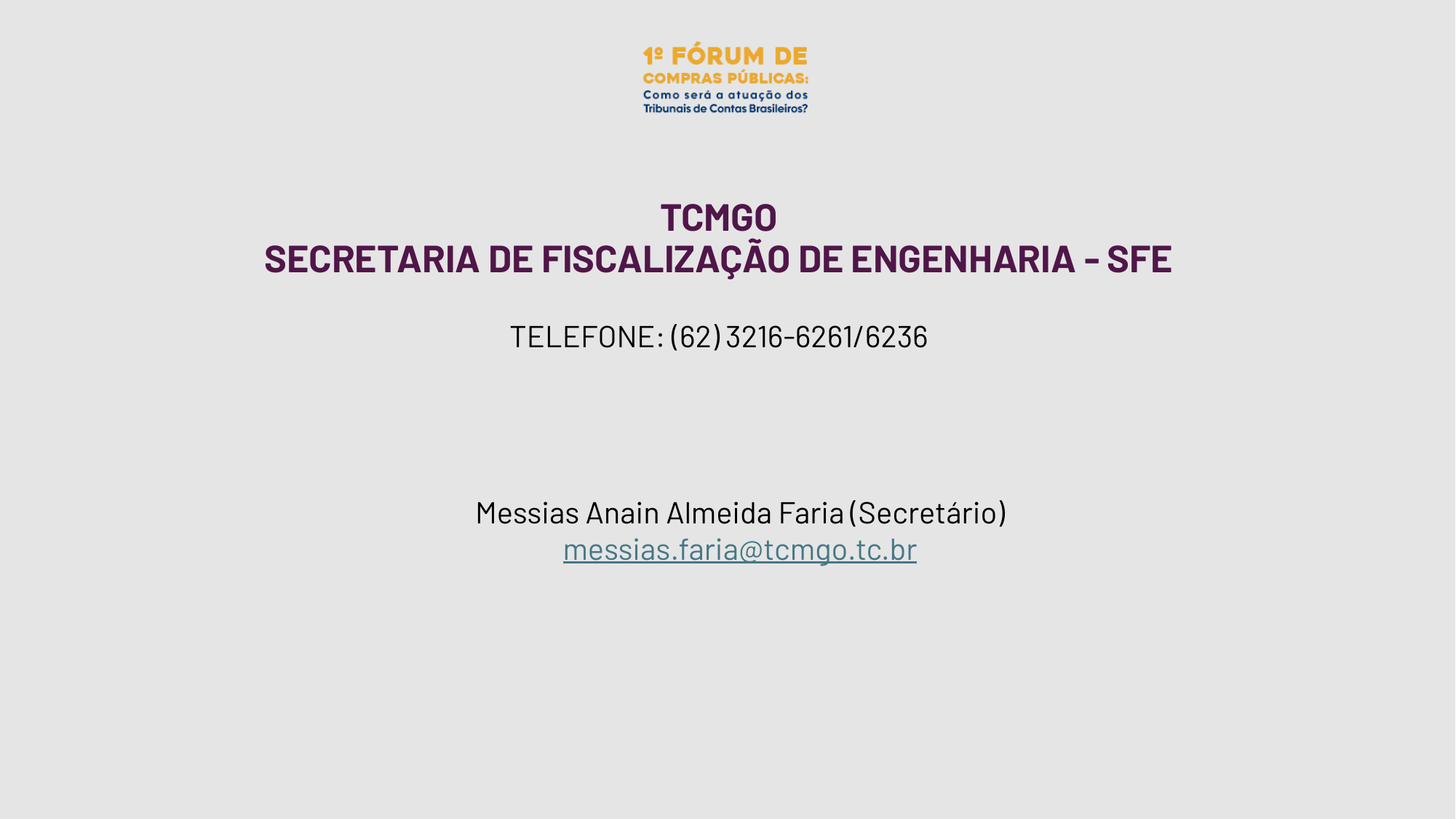

TCMGO
SECRETARIA DE FISCALIZAÇÃO DE ENGENHARIA - SFE
TELEFONE: (62) 3216-6261/6236

Messias Anain Almeida Faria (Secretário)
messias.faria@tcmgo.tc.br